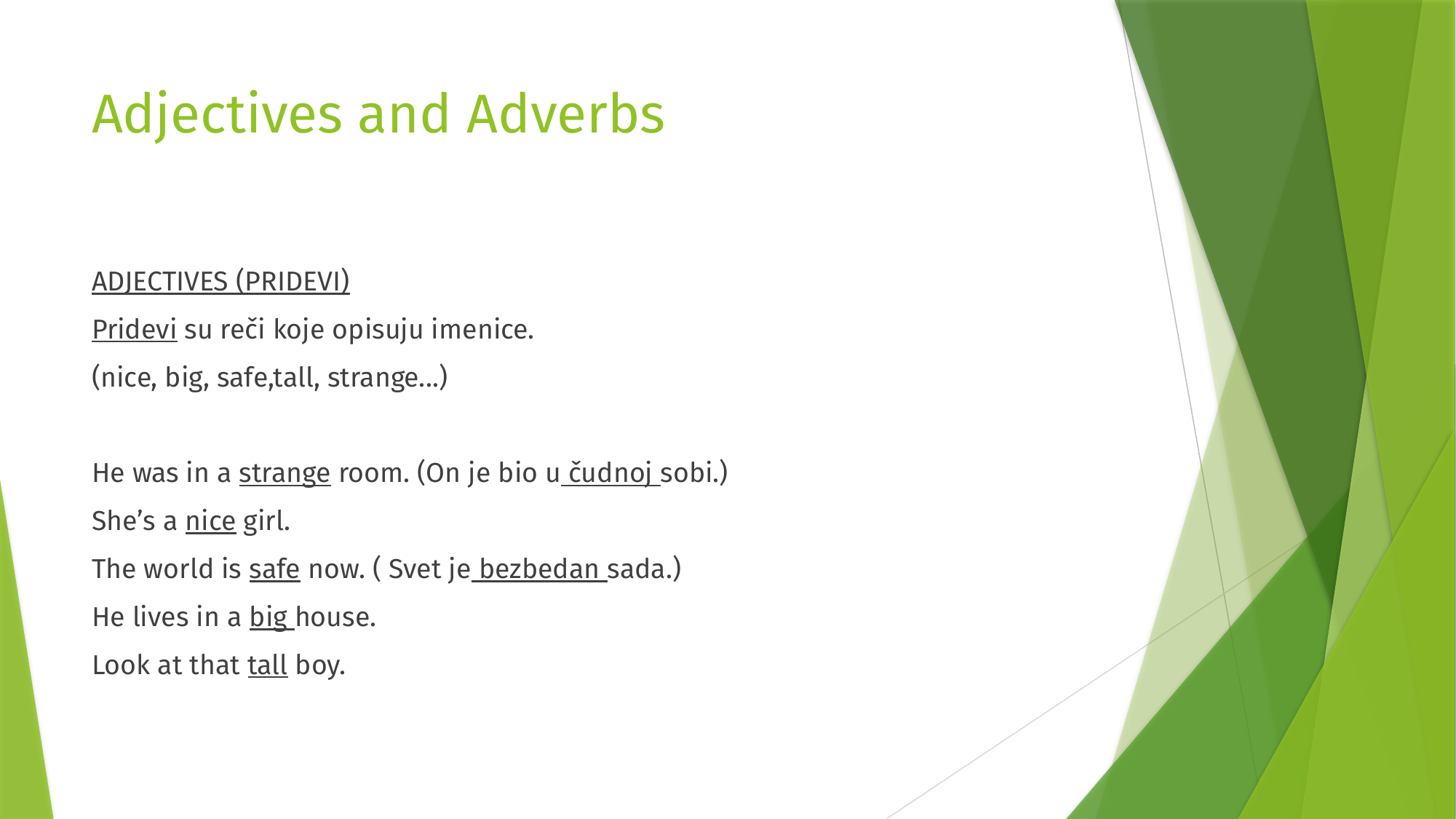

# Adjectives and Adverbs
ADJECTIVES (PRIDEVI)
Pridevi su reči koje opisuju imenice.
(nice, big, safe,tall, strange...)

He was in a strange room. (On je bio u čudnoj sobi.)
She’s a nice girl.
The world is safe now. ( Svet je bezbedan sada.)
He lives in a big house.
Look at that tall boy.